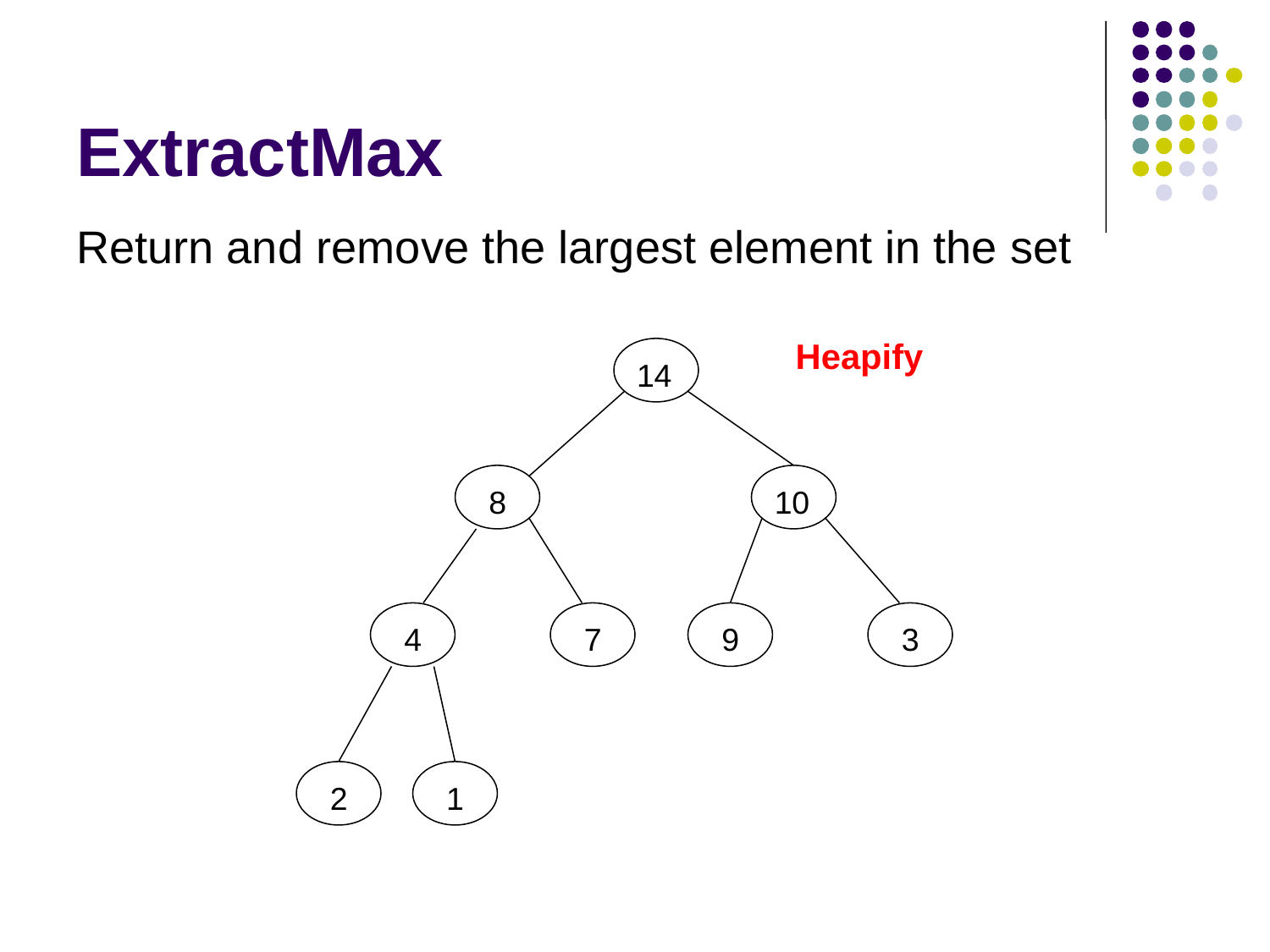

# ExtractMax
Return and remove the largest element in the set

Heapify

14

10

8

4

7

9

3

2

1